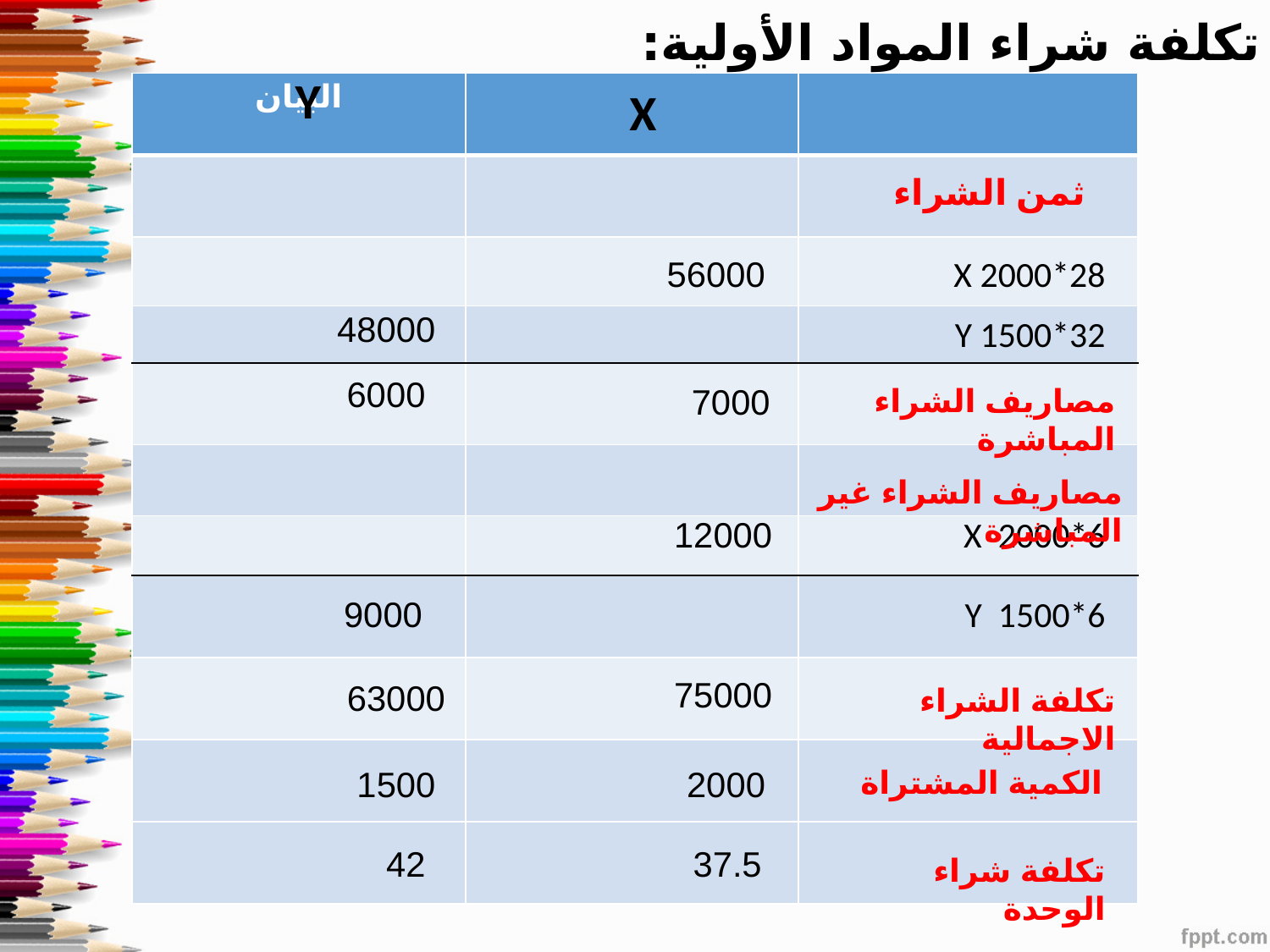

2 / تكلفة شراء المواد الأولية:
Y
| البيان |  |  |
| --- | --- | --- |
|  |  |  |
|  |  |  |
|  |  |  |
|  |  |  |
|  |  |  |
|  |  |  |
|  |  |  |
|  |  |  |
|  |  |  |
|  |  |  |
X
ثمن الشراء
56000
X 2000*28
48000
Y 1500*32
6000
7000
مصاريف الشراء المباشرة
مصاريف الشراء غير المباشرة
12000
X  2000*6
9000
Y  1500*6
75000
63000
تكلفة الشراء الاجمالية
1500
2000
الكمية المشتراة
42
37.5
تكلفة شراء الوحدة